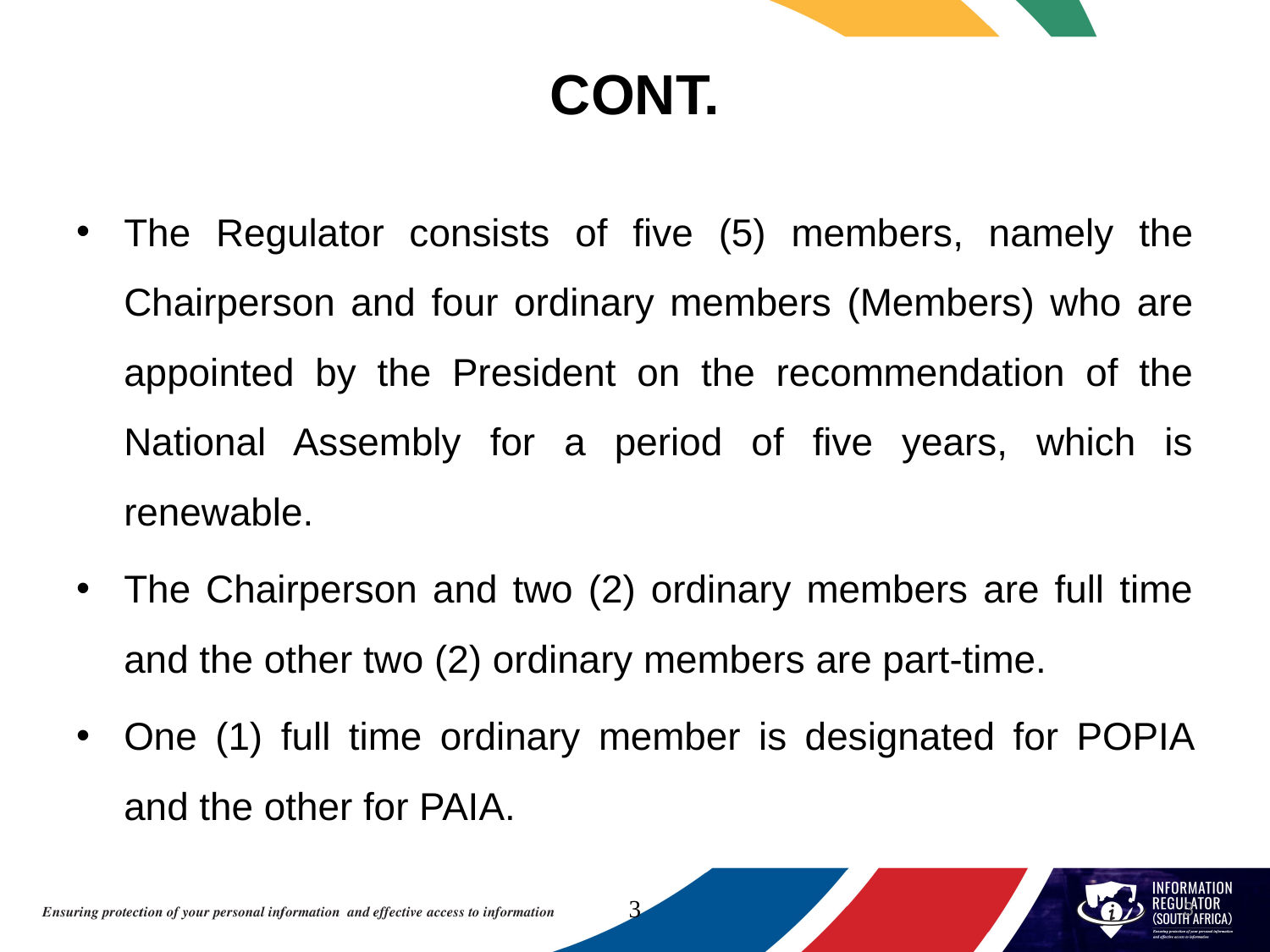

# CONT.
The Regulator consists of five (5) members, namely the Chairperson and four ordinary members (Members) who are appointed by the President on the recommendation of the National Assembly for a period of five years, which is renewable.
The Chairperson and two (2) ordinary members are full time and the other two (2) ordinary members are part-time.
One (1) full time ordinary member is designated for POPIA and the other for PAIA.

3
3